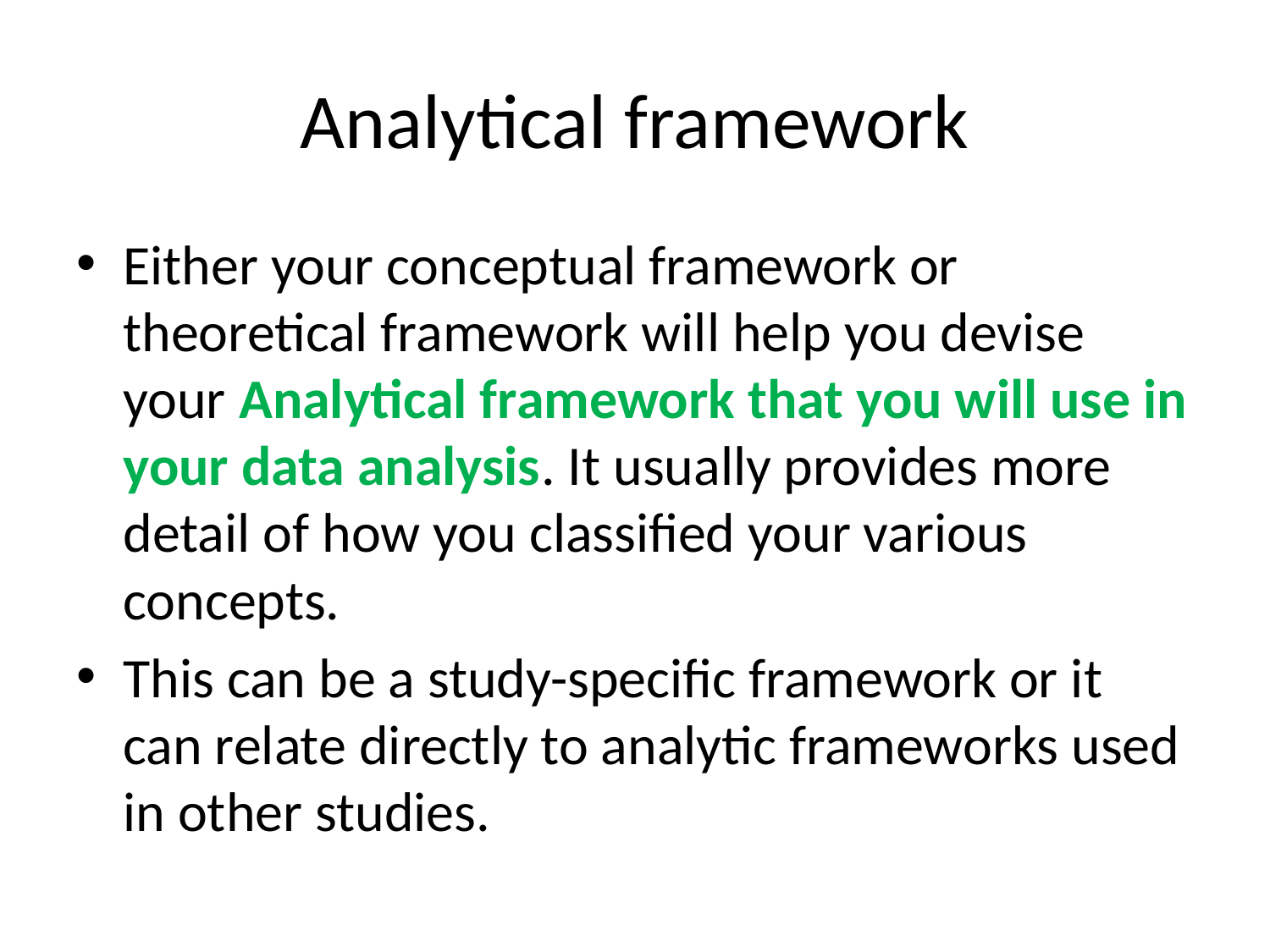

# Analytical framework
Either your conceptual framework or theoretical framework will help you devise your Analytical framework that you will use in your data analysis. It usually provides more detail of how you classified your various concepts.
This can be a study-specific framework or it can relate directly to analytic frameworks used in other studies.